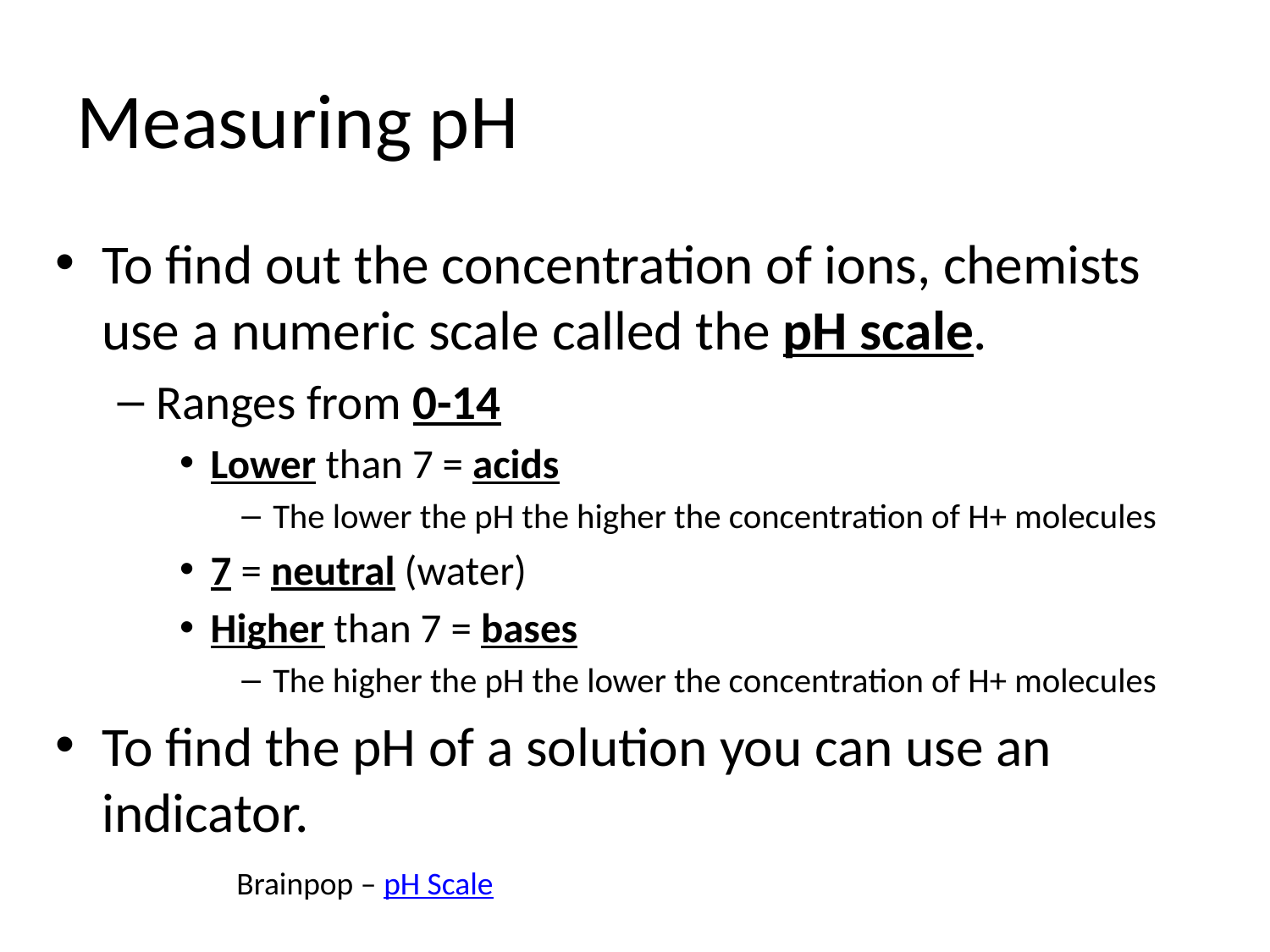

# Measuring pH
To find out the concentration of ions, chemists use a numeric scale called the pH scale.
Ranges from 0-14
Lower than 7 = acids
The lower the pH the higher the concentration of H+ molecules
7 = neutral (water)
Higher than 7 = bases
The higher the pH the lower the concentration of H+ molecules
To find the pH of a solution you can use an indicator.
Brainpop – pH Scale